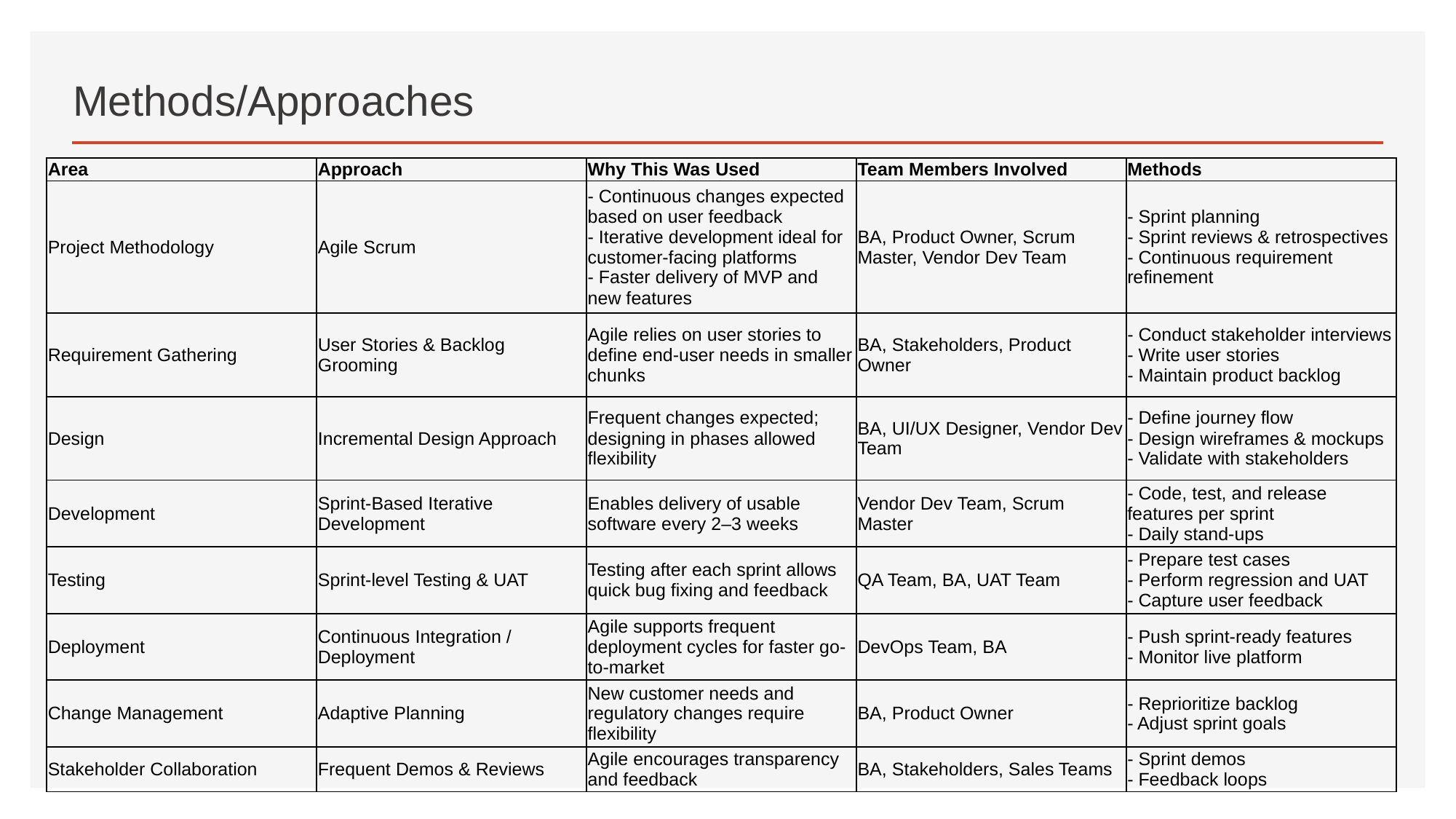

# Methods/Approaches
| Area | Approach | Why This Was Used | Team Members Involved | Methods |
| --- | --- | --- | --- | --- |
| Project Methodology | Agile Scrum | - Continuous changes expected based on user feedback - Iterative development ideal for customer-facing platforms - Faster delivery of MVP and new features | BA, Product Owner, Scrum Master, Vendor Dev Team | - Sprint planning - Sprint reviews & retrospectives - Continuous requirement refinement |
| Requirement Gathering | User Stories & Backlog Grooming | Agile relies on user stories to define end-user needs in smaller chunks | BA, Stakeholders, Product Owner | - Conduct stakeholder interviews - Write user stories - Maintain product backlog |
| Design | Incremental Design Approach | Frequent changes expected; designing in phases allowed flexibility | BA, UI/UX Designer, Vendor Dev Team | - Define journey flow - Design wireframes & mockups - Validate with stakeholders |
| Development | Sprint-Based Iterative Development | Enables delivery of usable software every 2–3 weeks | Vendor Dev Team, Scrum Master | - Code, test, and release features per sprint - Daily stand-ups |
| Testing | Sprint-level Testing & UAT | Testing after each sprint allows quick bug fixing and feedback | QA Team, BA, UAT Team | - Prepare test cases - Perform regression and UAT - Capture user feedback |
| Deployment | Continuous Integration / Deployment | Agile supports frequent deployment cycles for faster go-to-market | DevOps Team, BA | - Push sprint-ready features - Monitor live platform |
| Change Management | Adaptive Planning | New customer needs and regulatory changes require flexibility | BA, Product Owner | - Reprioritize backlog - Adjust sprint goals |
| Stakeholder Collaboration | Frequent Demos & Reviews | Agile encourages transparency and feedback | BA, Stakeholders, Sales Teams | - Sprint demos - Feedback loops |